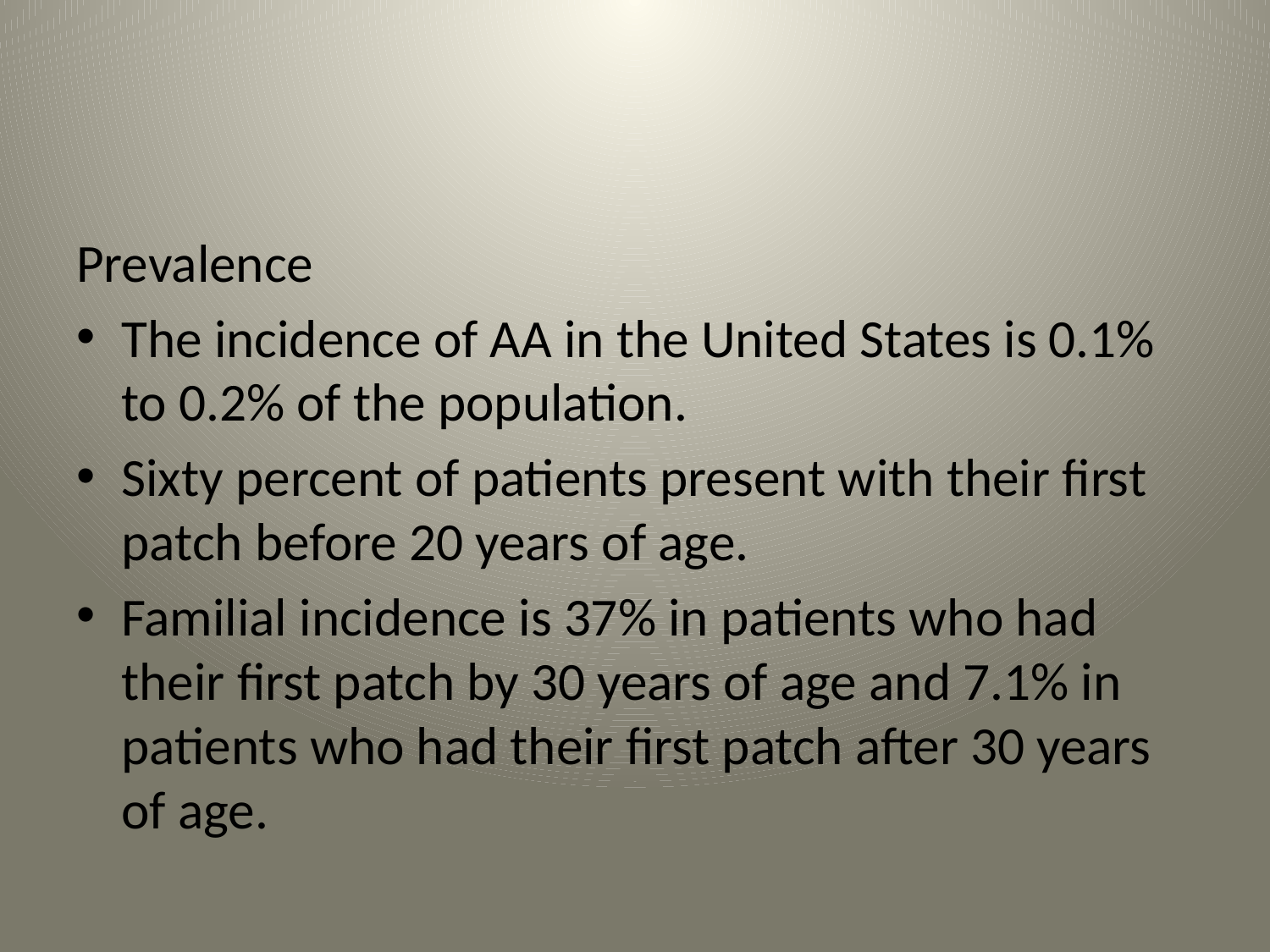

#
Prevalence
The incidence of AA in the United States is 0.1% to 0.2% of the population.
Sixty percent of patients present with their first patch before 20 years of age.
Familial incidence is 37% in patients who had their first patch by 30 years of age and 7.1% in patients who had their first patch after 30 years of age.